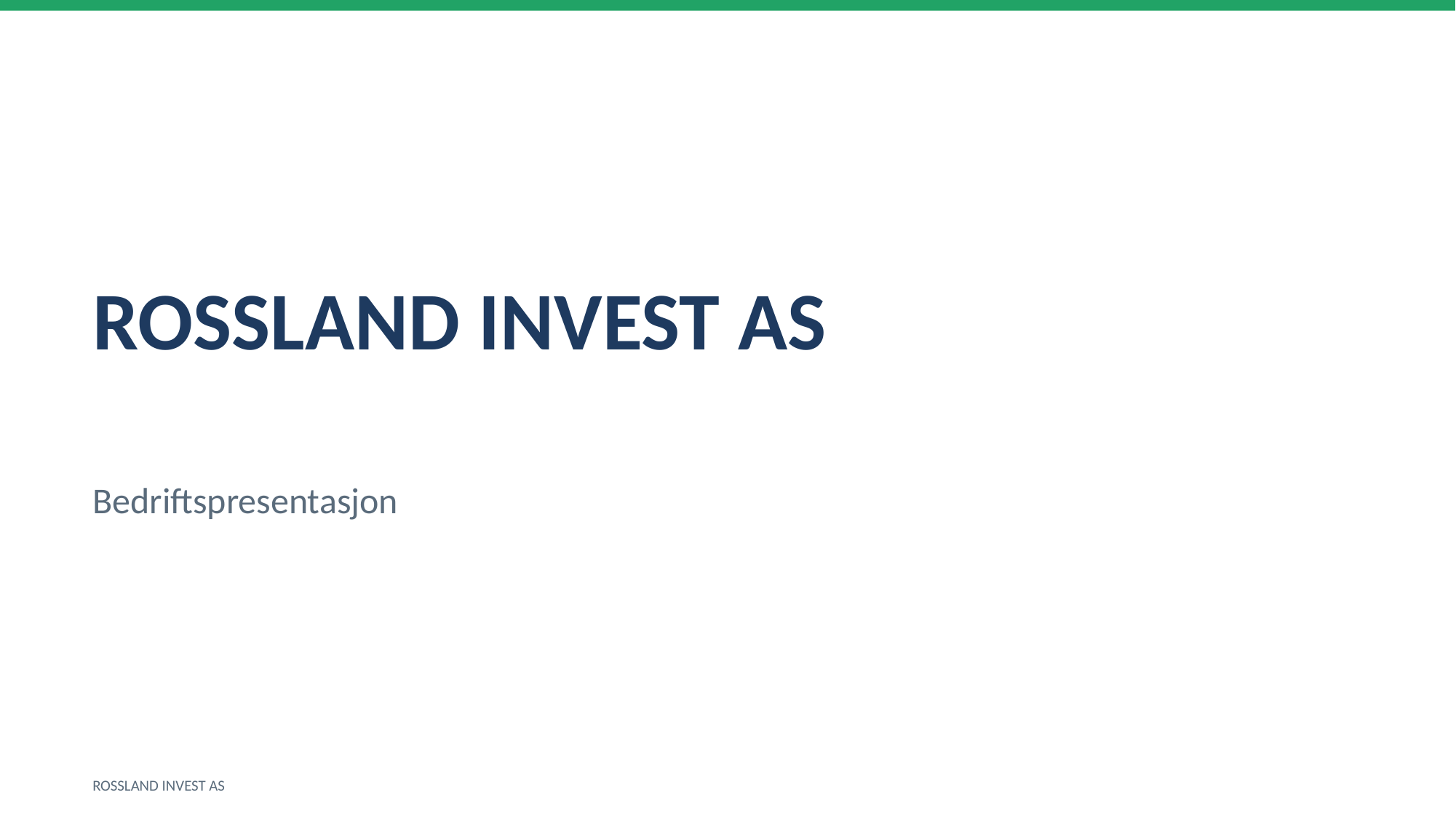

ROSSLAND INVEST AS
Bedriftspresentasjon
ROSSLAND INVEST AS